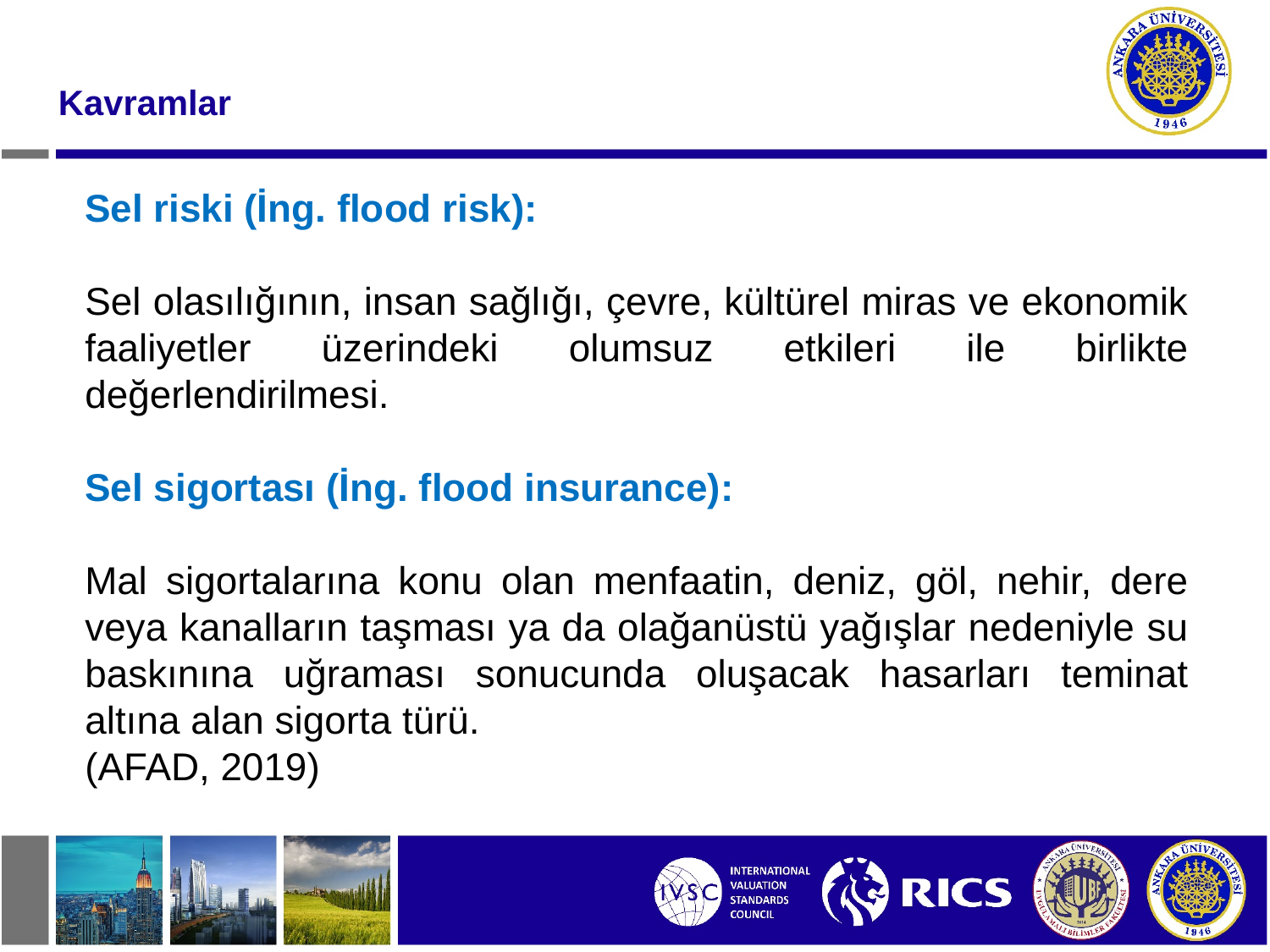

Kavramlar
Sel riski (İng. flood risk):

Sel olasılığının, insan sağlığı, çevre, kültürel miras ve ekonomik faaliyetler üzerindeki olumsuz etkileri ile birlikte değerlendirilmesi.

Sel sigortası (İng. flood insurance):

Mal sigortalarına konu olan menfaatin, deniz, göl, nehir, dere veya kanalların taşması ya da olağanüstü yağışlar nedeniyle su baskınına uğraması sonucunda oluşacak hasarları teminat altına alan sigorta türü.
(AFAD, 2019)